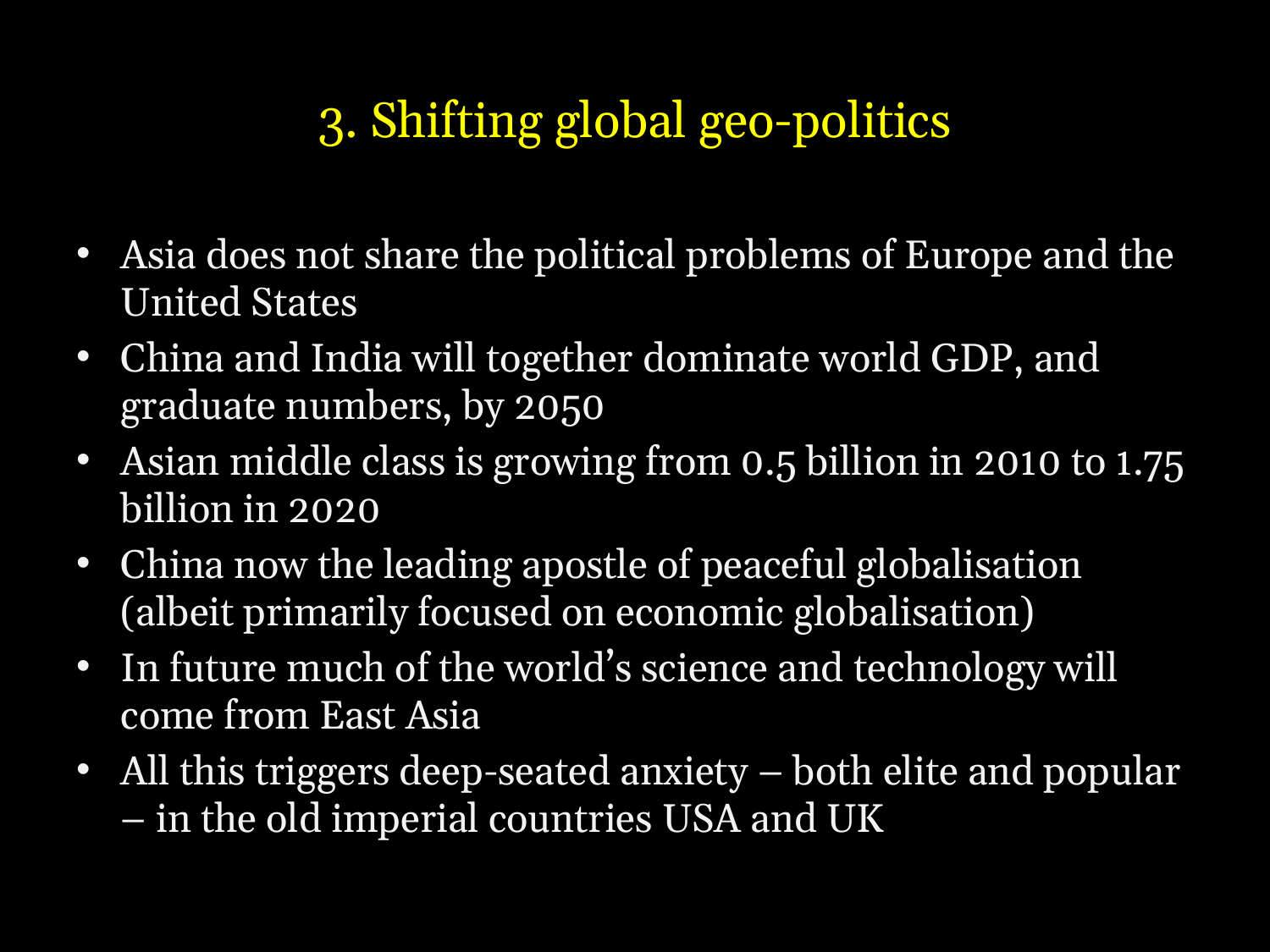

# 3. Shifting global geo-politics
Asia does not share the political problems of Europe and the United States
China and India will together dominate world GDP, and graduate numbers, by 2050
Asian middle class is growing from 0.5 billion in 2010 to 1.75 billion in 2020
China now the leading apostle of peaceful globalisation (albeit primarily focused on economic globalisation)
In future much of the world’s science and technology will come from East Asia
All this triggers deep-seated anxiety – both elite and popular – in the old imperial countries USA and UK